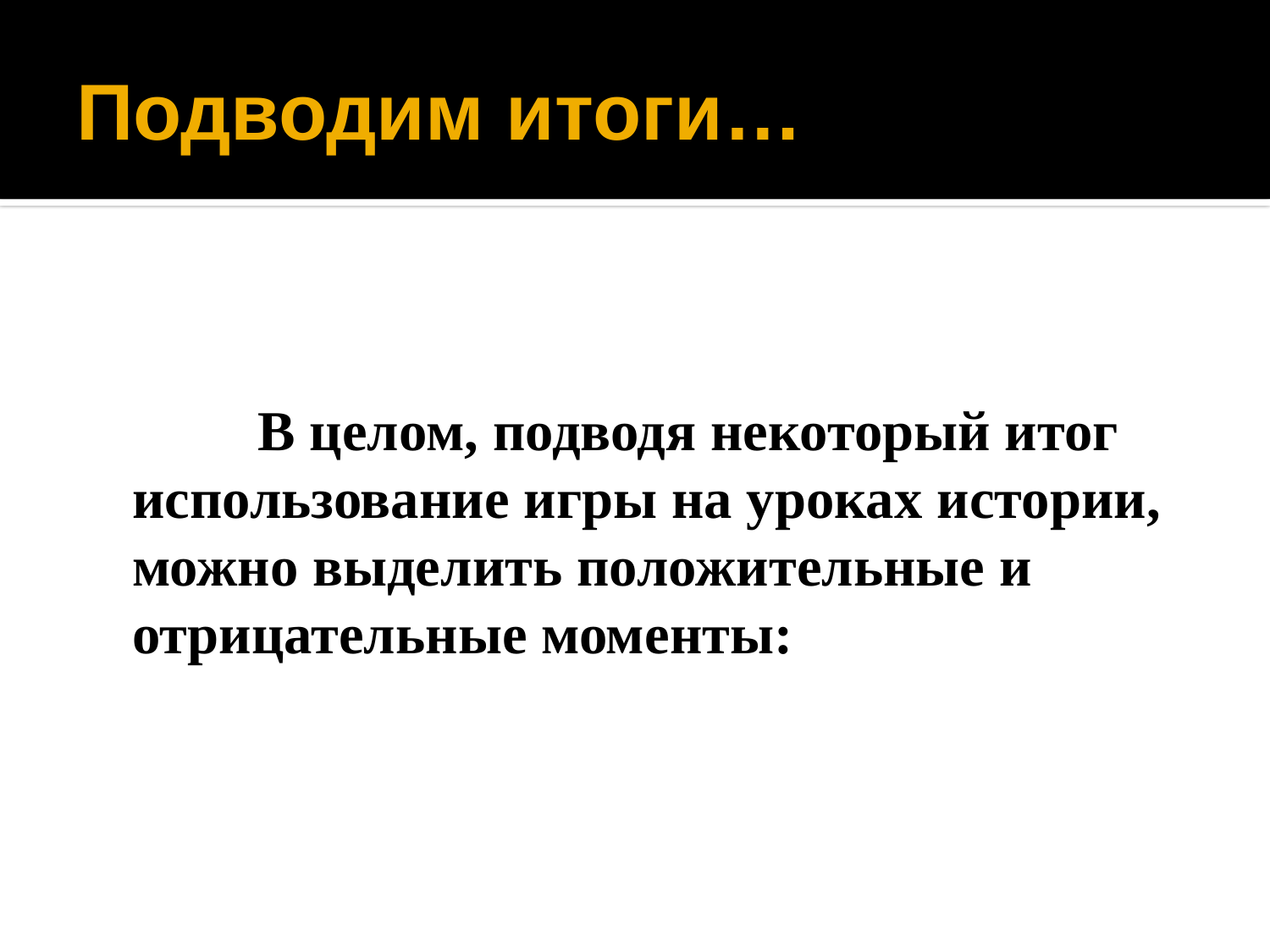

# Подводим итоги…

            В целом, подводя некоторый итог использование игры на уроках истории, можно выделить положительные и отрицательные моменты: